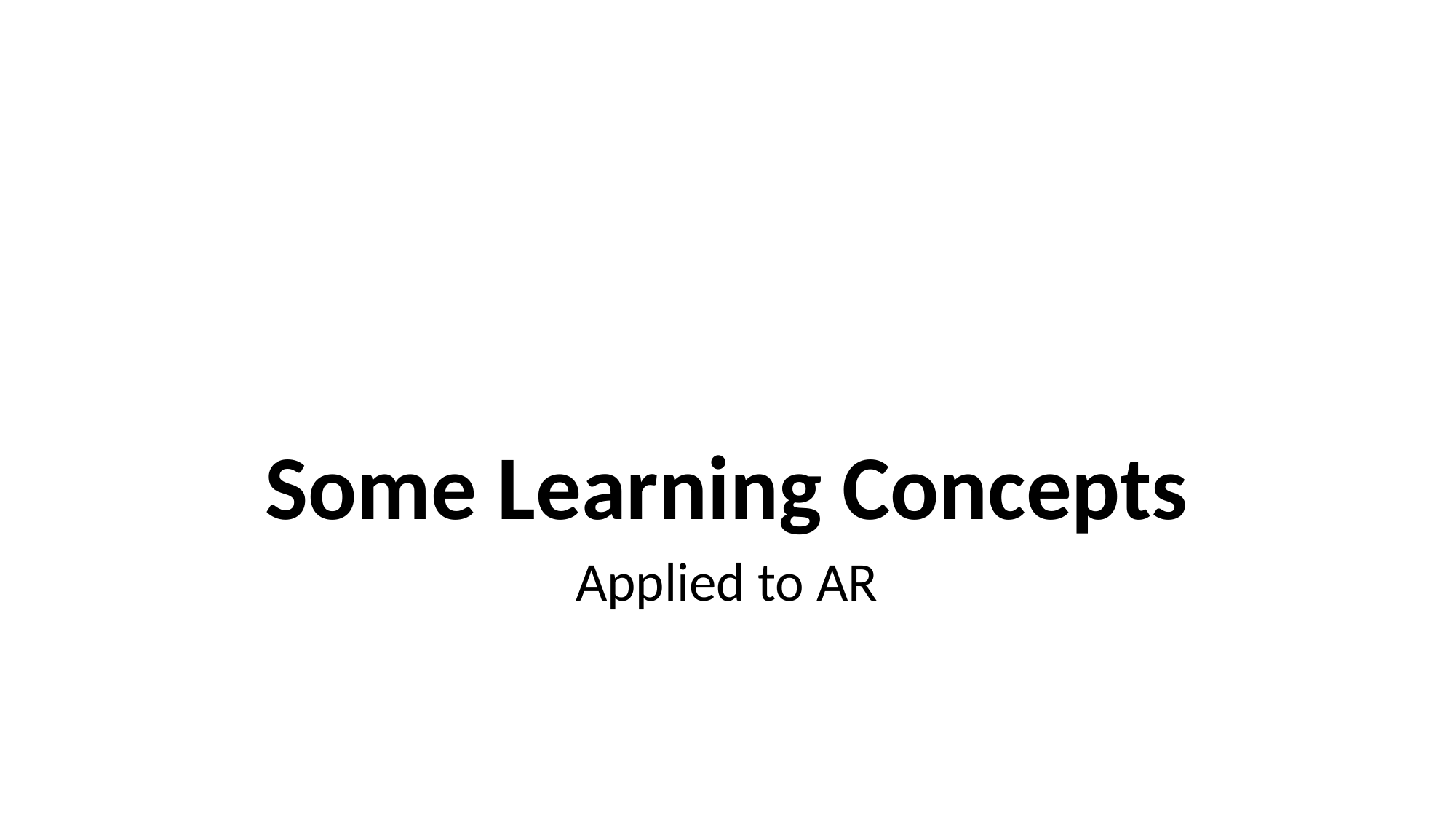

# Some Learning Concepts
Applied to AR
25